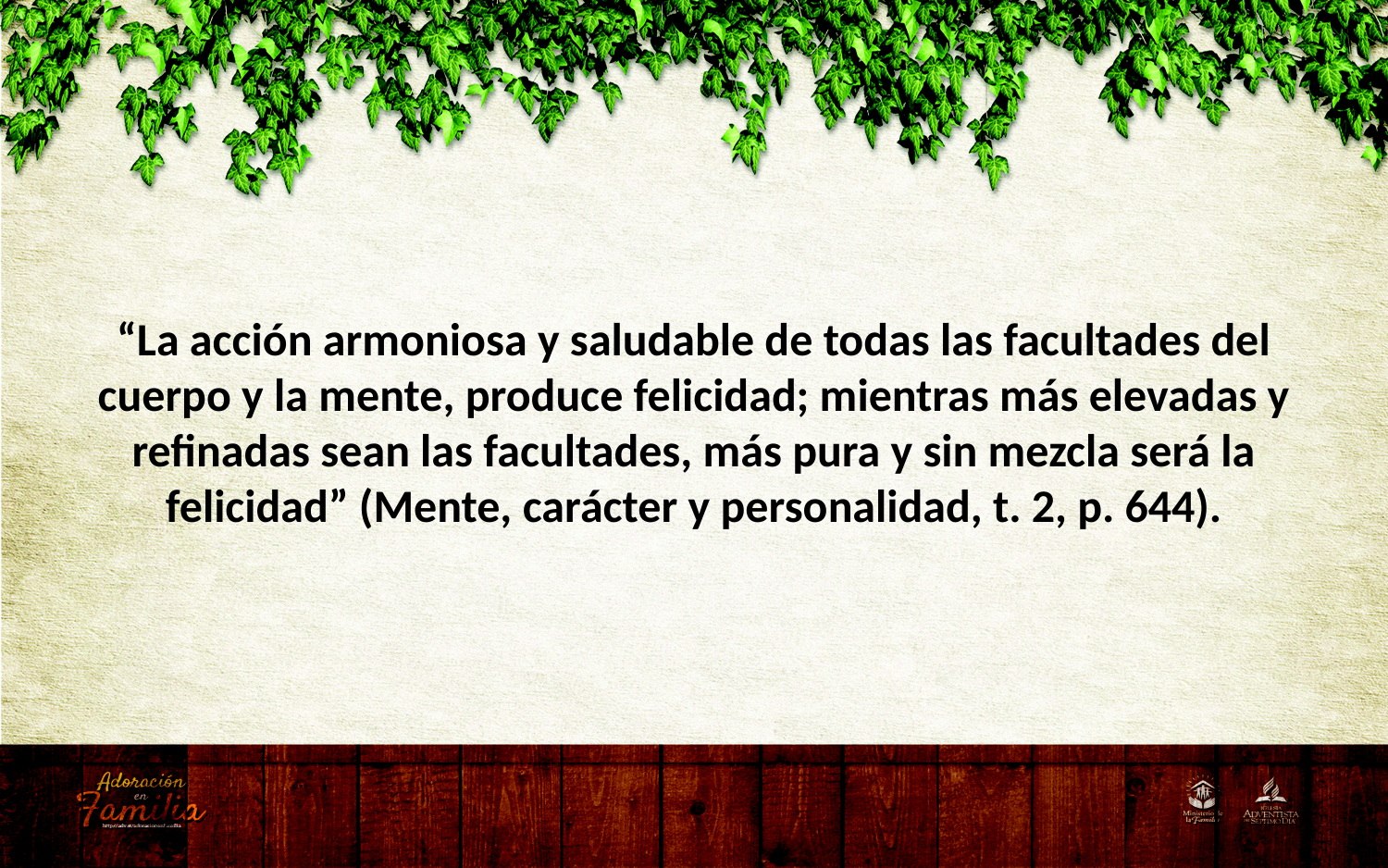

“La acción armoniosa y saludable de todas las facultades del cuerpo y la mente, produce felicidad; mientras más elevadas y refinadas sean las facultades, más pura y sin mezcla será la felicidad” (Mente, carácter y personalidad, t. 2, p. 644).